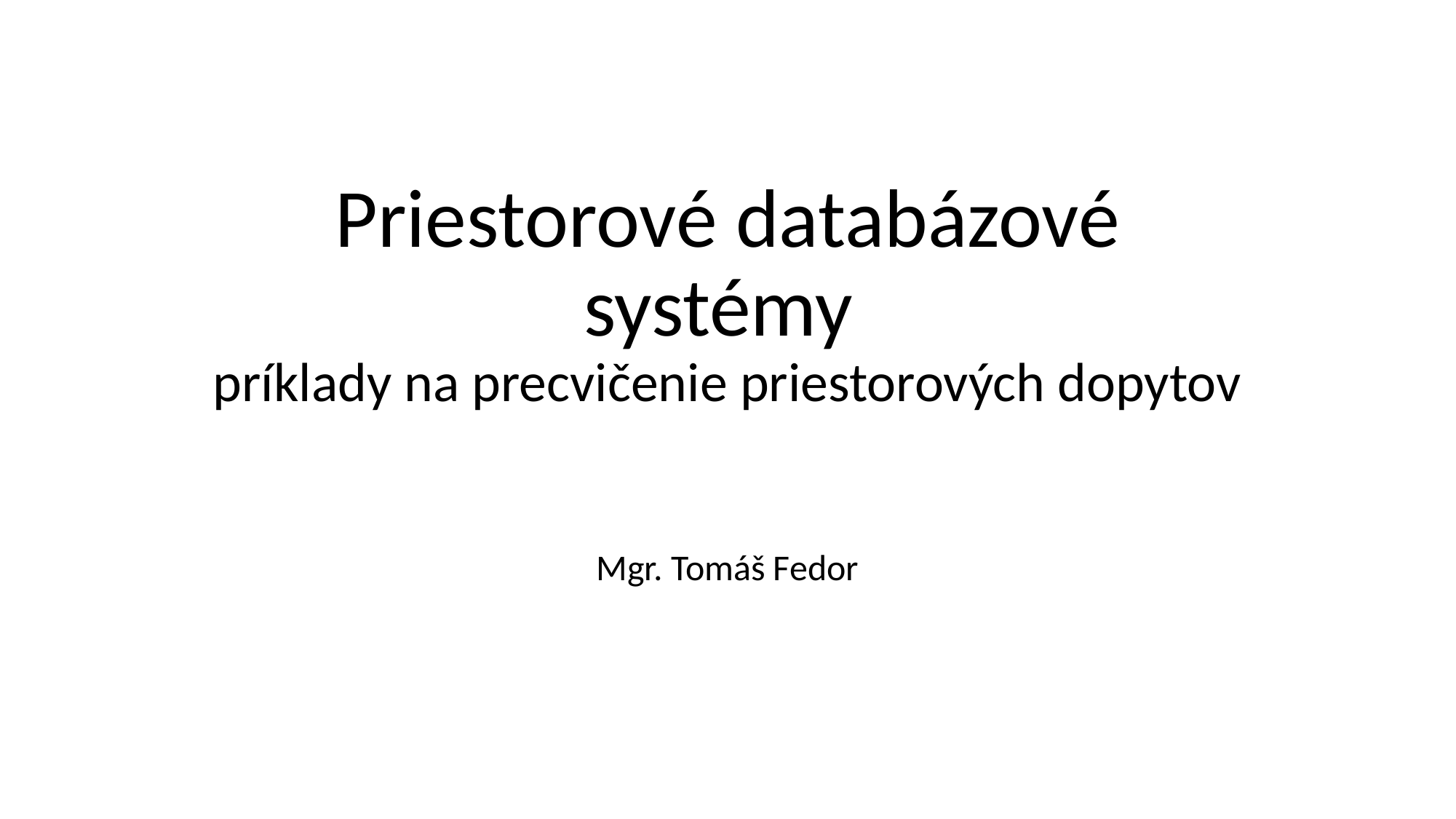

# Priestorové databázové systémy príklady na precvičenie priestorových dopytov

Mgr. Tomáš Fedor